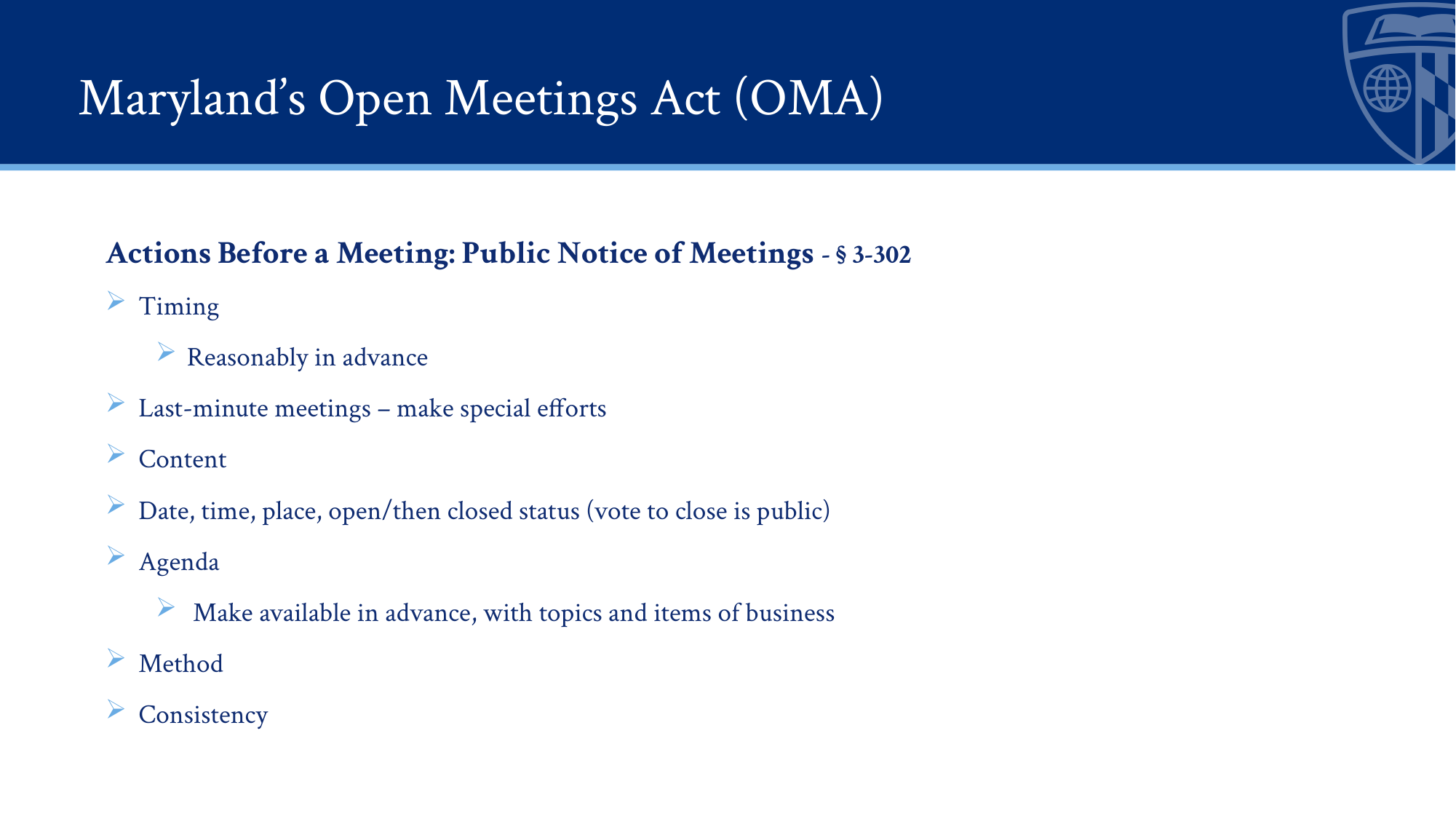

# Maryland’s Open Meetings Act (OMA)
Actions Before a Meeting: Public Notice of Meetings - § 3-302
 Timing
Reasonably in advance
 Last-minute meetings – make special efforts
 Content
 Date, time, place, open/then closed status (vote to close is public)
 Agenda
 Make available in advance, with topics and items of business
 Method
 Consistency